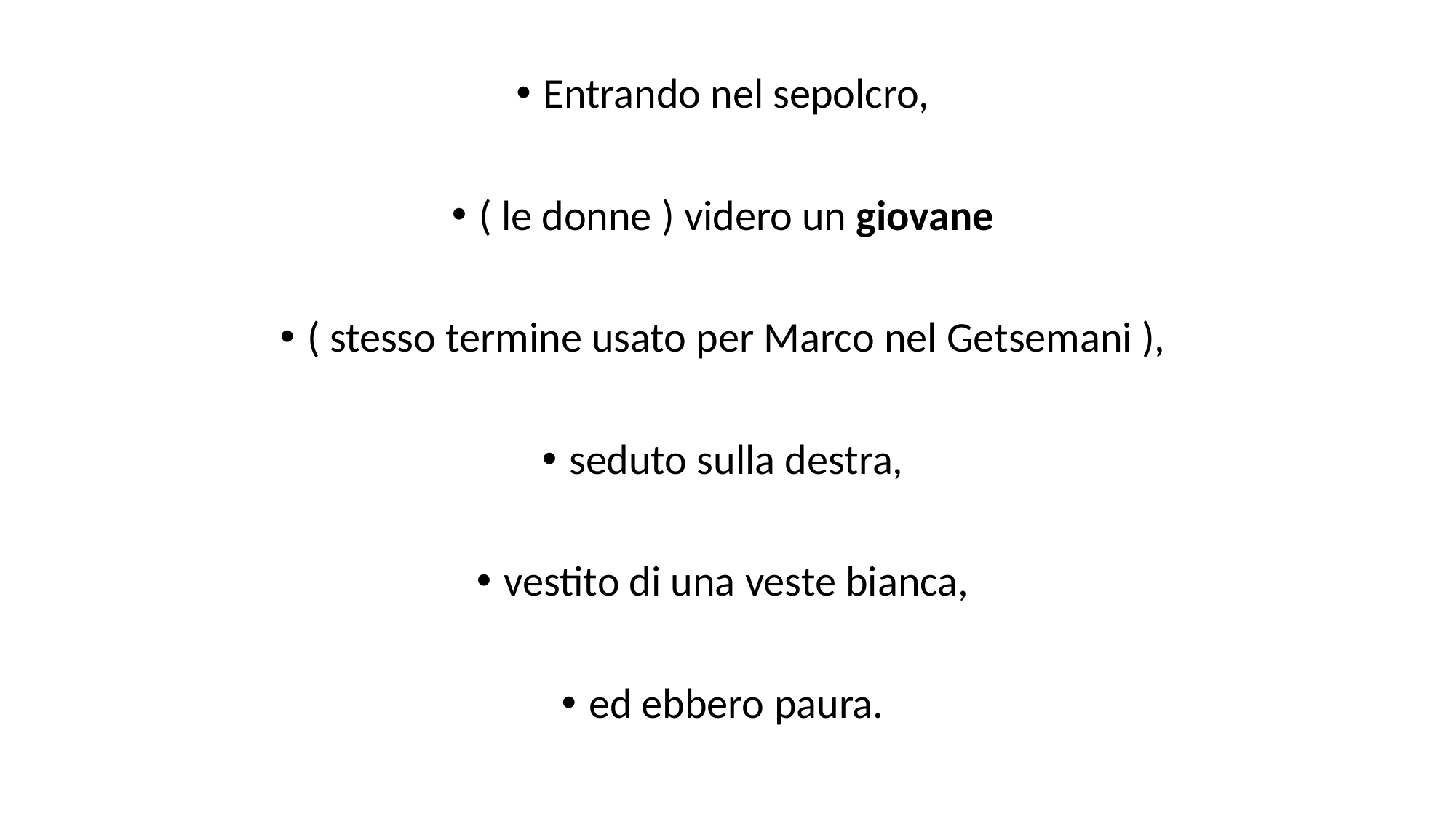

Entrando nel sepolcro,

( le donne ) videro un giovane

( stesso termine usato per Marco nel Getsemani ),

seduto sulla destra,

vestito di una veste bianca,

ed ebbero paura.
#